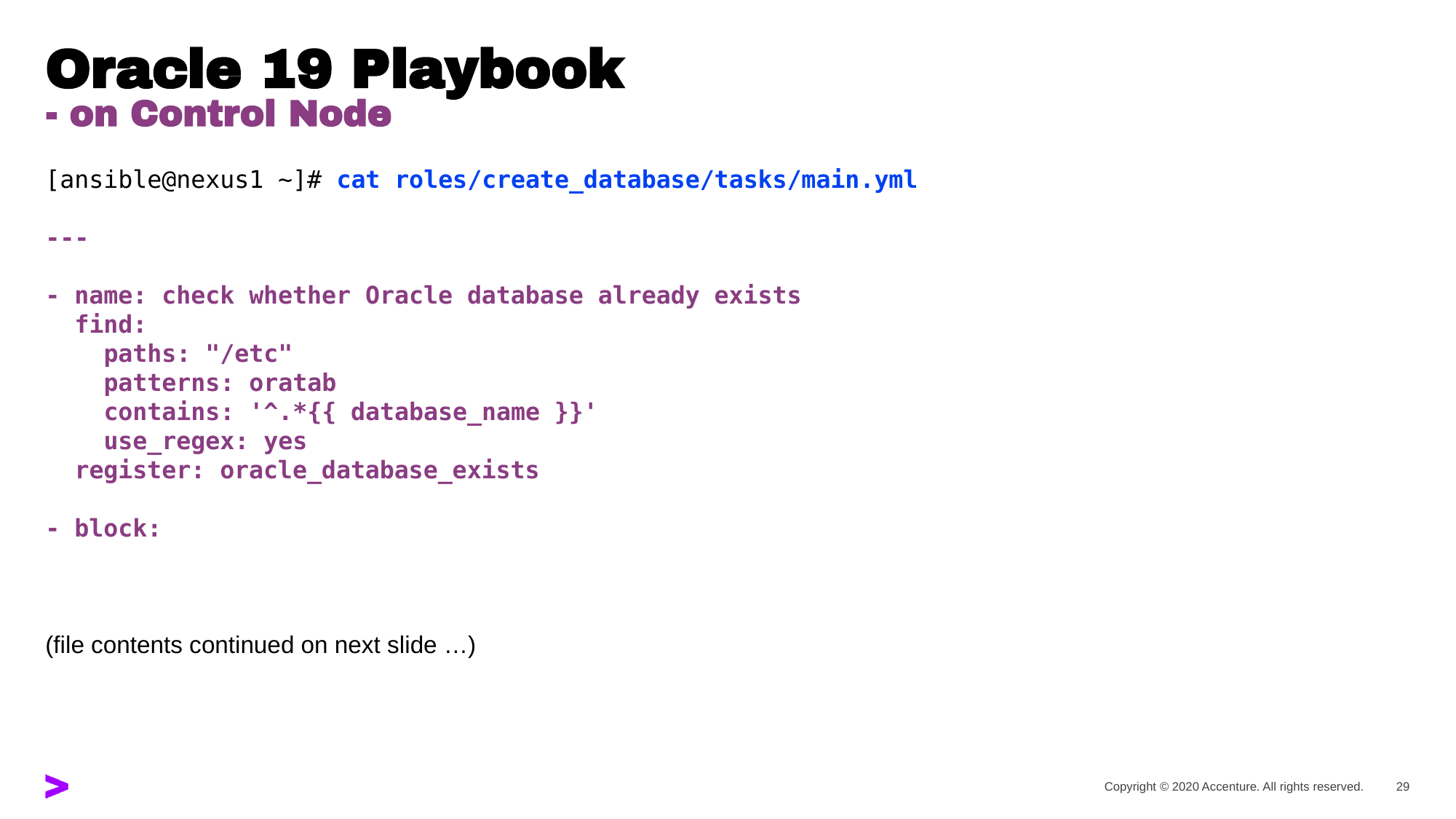

# Oracle 19 Playbook - on Control Node
[ansible@nexus1 ~]# cat roles/create_database/tasks/main.yml

---

- name: check whether Oracle database already exists
  find:
    paths: "/etc"
    patterns: oratab
    contains: '^.*{{ database_name }}'
    use_regex: yes
  register: oracle_database_exists

- block:

(file contents continued on next slide …)